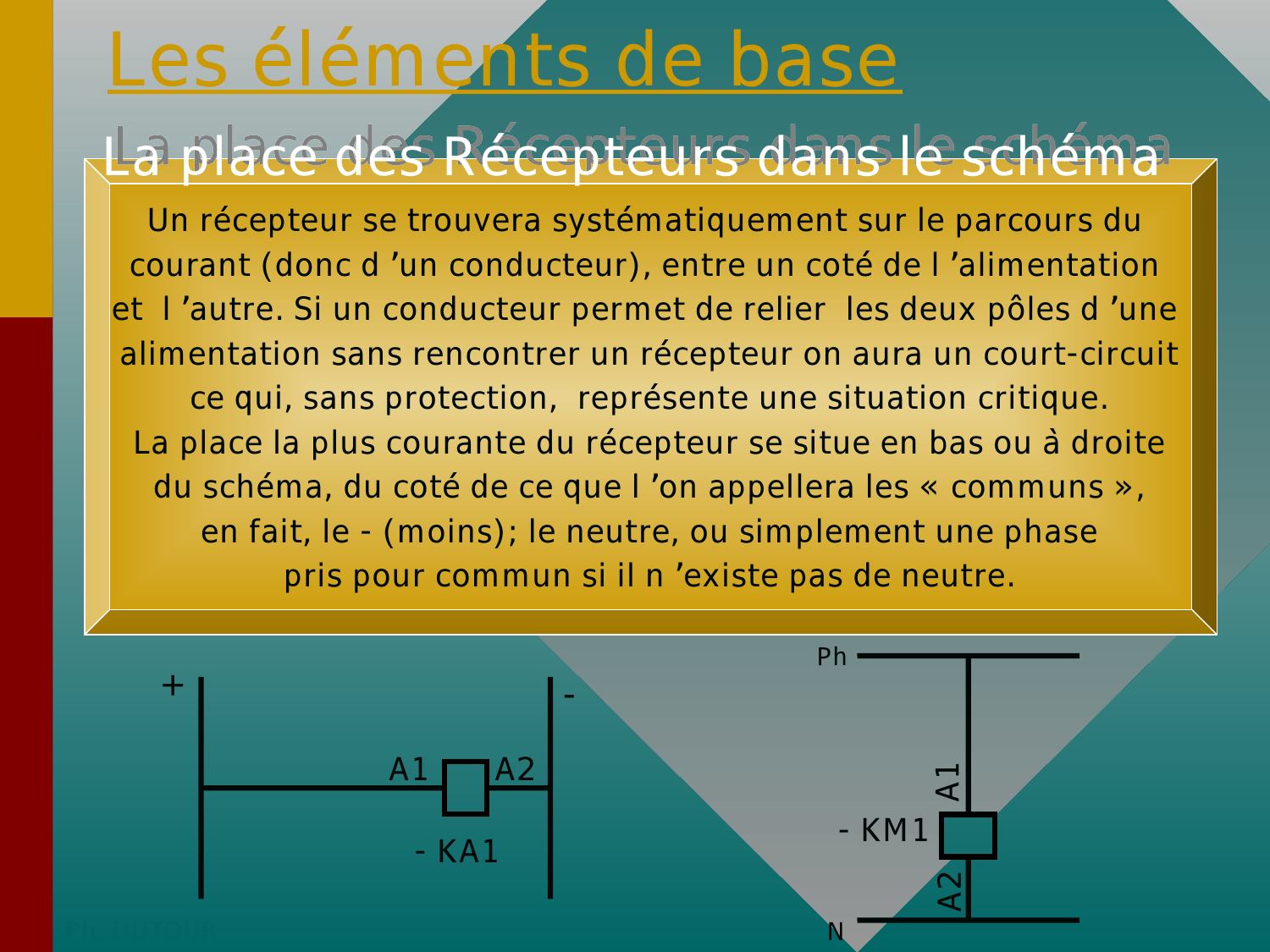

Les éléments de base
 La place des Récepteurs dans le schéma
Un récepteur se trouvera systématiquement sur le parcours du
courant (donc d ’un conducteur), entre un coté de l ’alimentation
et  l ’autre. Si un conducteur permet de relier  les deux pôles d ’une
alimentation sans rencontrer un récepteur on aura un court-circuit
ce qui, sans protection,  représente une situation critique.
La place la plus courante du récepteur se situe en bas ou à droite
 du schéma, du coté de ce que l ’on appellera les « communs »,
en fait, le - (moins); le neutre, ou simplement une phase
pris pour commun si il n ’existe pas de neutre.
Ph

A1
- KM1

A2
N
+
-

A1
A2
- KA1